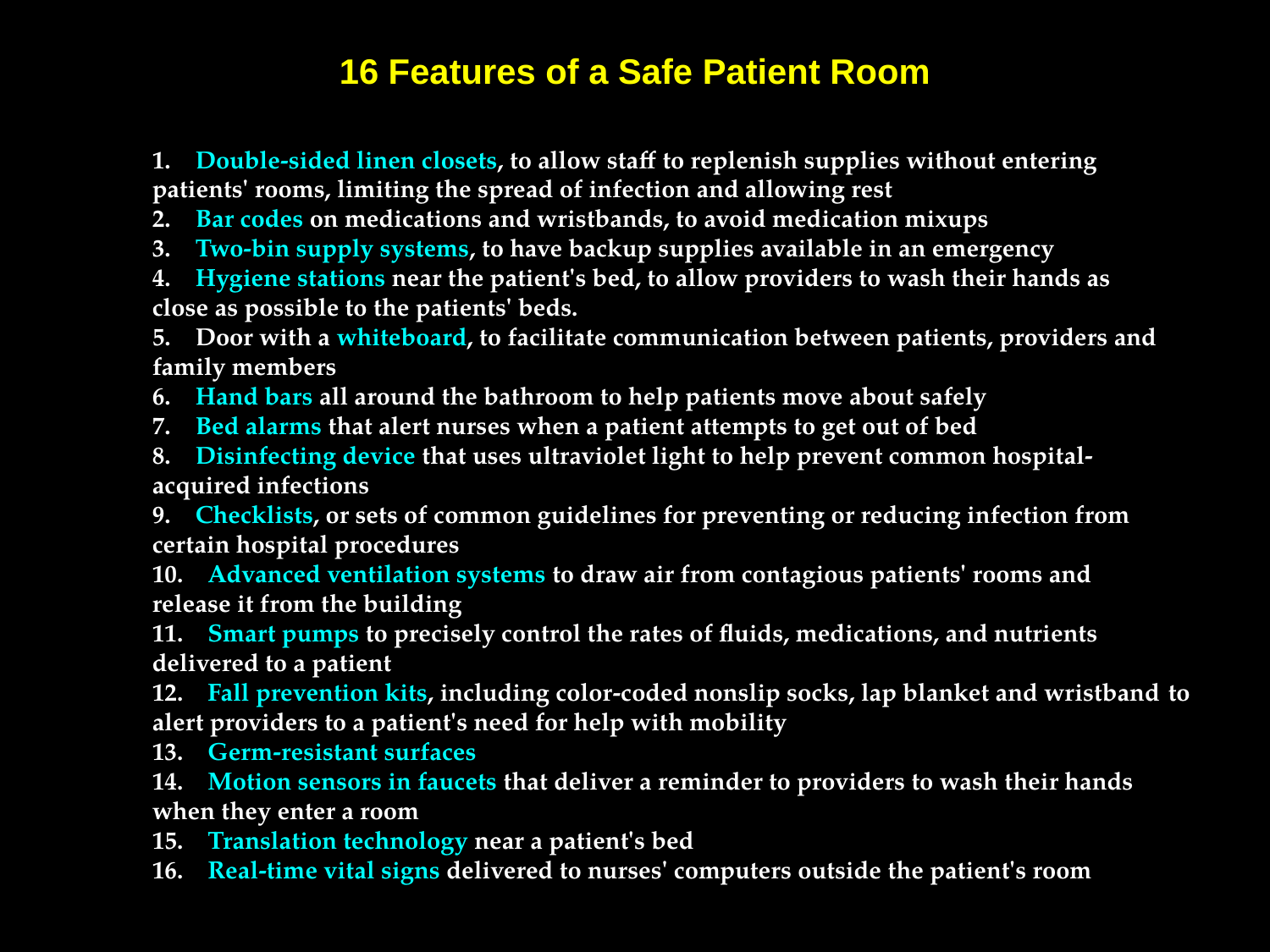

# 16 Features of a Safe Patient Room
	1.    Double-sided linen closets, to allow staff to replenish supplies without entering 	patients' rooms, limiting the spread of infection and allowing rest
2.    Bar codes on medications and wristbands, to avoid medication mixups
3.    Two-bin supply systems, to have backup supplies available in an emergency
4.    Hygiene stations near the patient's bed, to allow providers to wash their hands as 	close as possible to the patients' beds.
5.    Door with a whiteboard, to facilitate communication between patients, providers and 	family members
6.    Hand bars all around the bathroom to help patients move about safely
7.    Bed alarms that alert nurses when a patient attempts to get out of bed
8.    Disinfecting device that uses ultraviolet light to help prevent common hospital-	acquired infections
9.    Checklists, or sets of common guidelines for preventing or reducing infection from 	certain hospital procedures
10.    Advanced ventilation systems to draw air from contagious patients' rooms and 	release it from the building
11.    Smart pumps to precisely control the rates of fluids, medications, and nutrients 	delivered to a patient
12.    Fall prevention kits, including color-coded nonslip socks, lap blanket and wristband 	to alert providers to a patient's need for help with mobility
13.    Germ-resistant surfaces
14.    Motion sensors in faucets that deliver a reminder to providers to wash their hands 	when they enter a room
15.    Translation technology near a patient's bed
16.    Real-time vital signs delivered to nurses' computers outside the patient's room